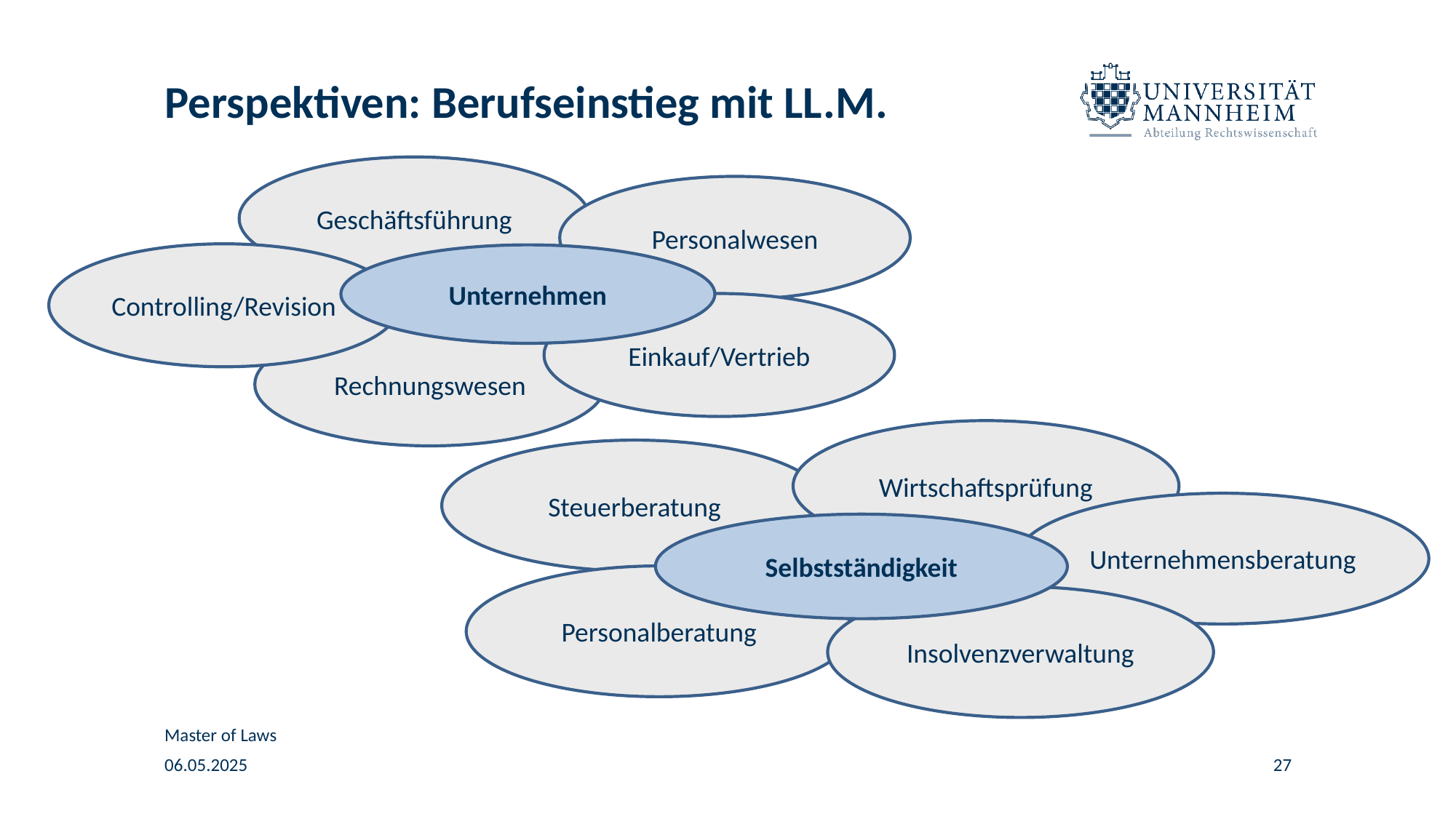

# Perspektiven: Berufseinstieg mit LL.M.
Geschäftsführung
Personalwesen
Controlling/Revision
Unternehmen
Einkauf/Vertrieb
Rechnungswesen
Wirtschaftsprüfung
Steuerberatung
Unternehmensberatung
Selbstständigkeit
Personalberatung
Insolvenzverwaltung
Master of Laws
06.05.2025
27